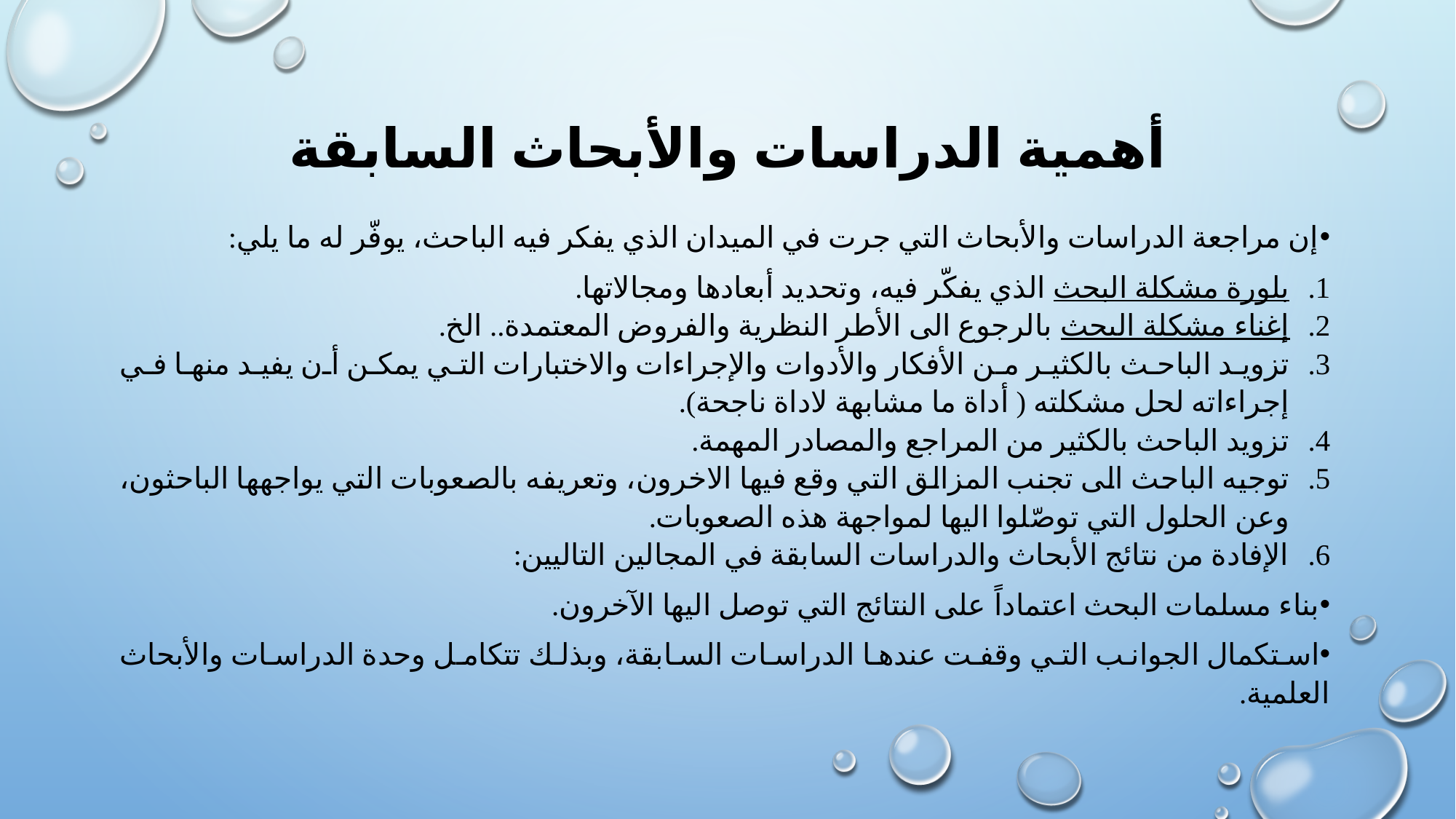

# أهمية الدراسات والأبحاث السابقة
إن مراجعة الدراسات والأبحاث التي جرت في الميدان الذي يفكر فيه الباحث، يوفّر له ما يلي:
بلورة مشكلة البحث الذي يفكّر فيه، وتحديد أبعادها ومجالاتها.
إغناء مشكلة البحث بالرجوع الى الأطر النظرية والفروض المعتمدة.. الخ.
تزويد الباحث بالكثير من الأفكار والأدوات والإجراءات والاختبارات التي يمكن أن يفيد منها في إجراءاته لحل مشكلته ( أداة ما مشابهة لاداة ناجحة).
تزويد الباحث بالكثير من المراجع والمصادر المهمة.
توجيه الباحث الى تجنب المزالق التي وقع فيها الاخرون، وتعريفه بالصعوبات التي يواجهها الباحثون، وعن الحلول التي توصّلوا اليها لمواجهة هذه الصعوبات.
الإفادة من نتائج الأبحاث والدراسات السابقة في المجالين التاليين:
بناء مسلمات البحث اعتماداً على النتائج التي توصل اليها الآخرون.
استكمال الجوانب التي وقفت عندها الدراسات السابقة، وبذلك تتكامل وحدة الدراسات والأبحاث العلمية.